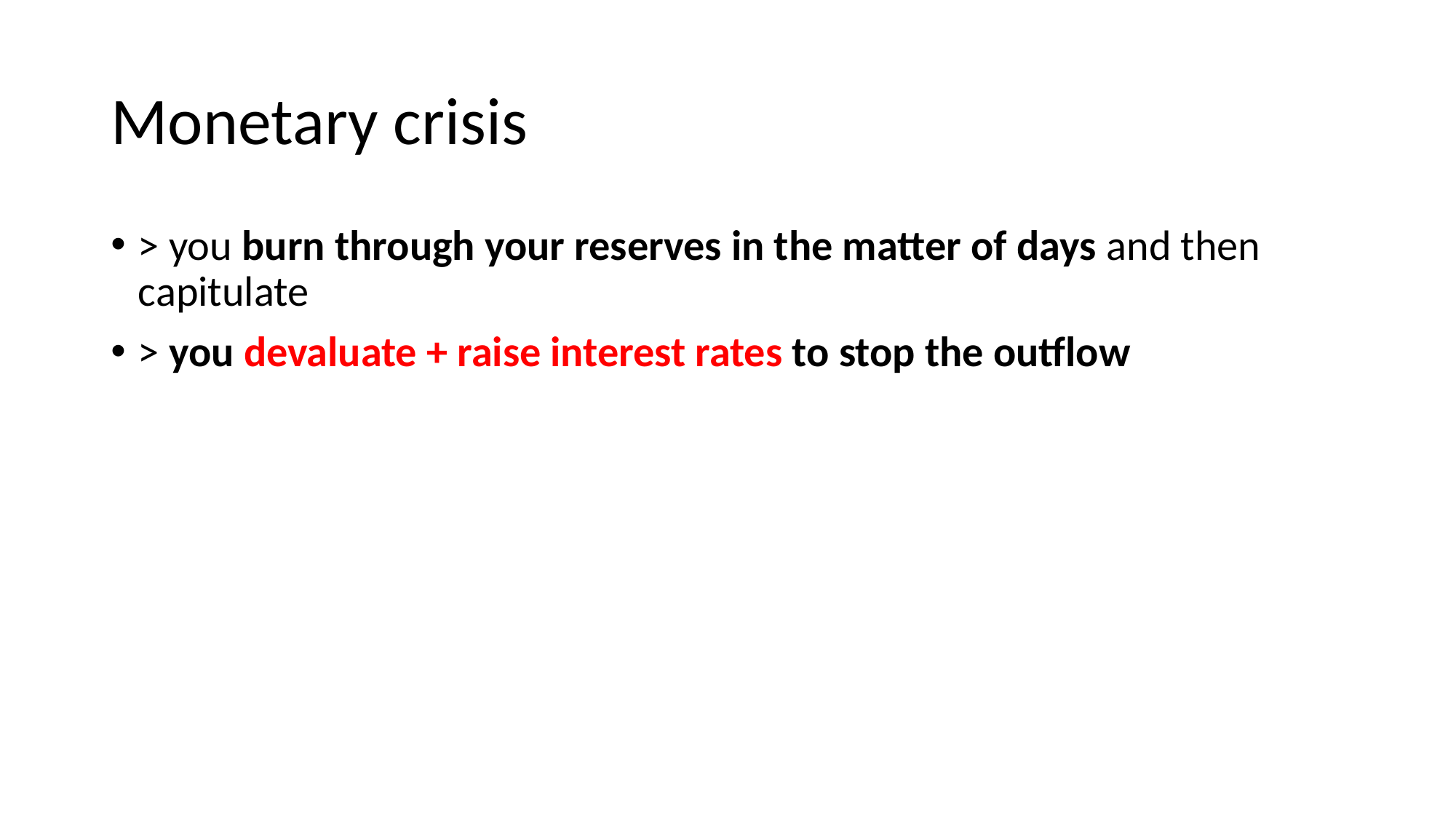

# Monetary crisis
> you burn through your reserves in the matter of days and then capitulate
> you devaluate + raise interest rates to stop the outflow